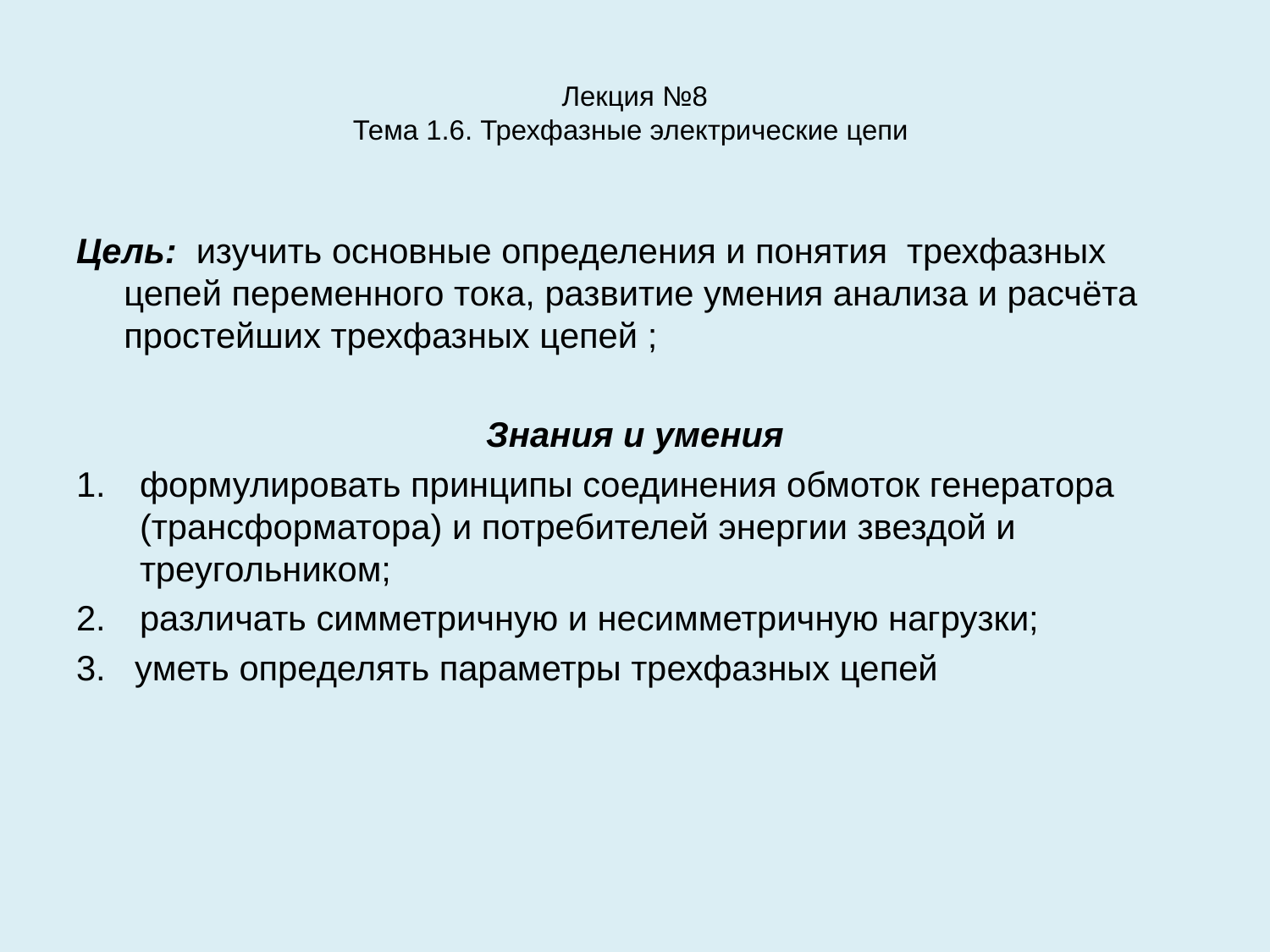

# Лекция №8 Тема 1.6. Трехфазные электрические цепи
Цель:  изучить основные определения и понятия  трехфазных цепей переменного тока, развитие умения анализа и расчёта простейших трехфазных цепей ;

Знания и умения
формулировать принципы соединения обмоток генератора (трансформатора) и потребителей энергии звездой и треугольником;
различать симметричную и несимметричную нагрузки;
3.   уметь определять параметры трехфазных цепей